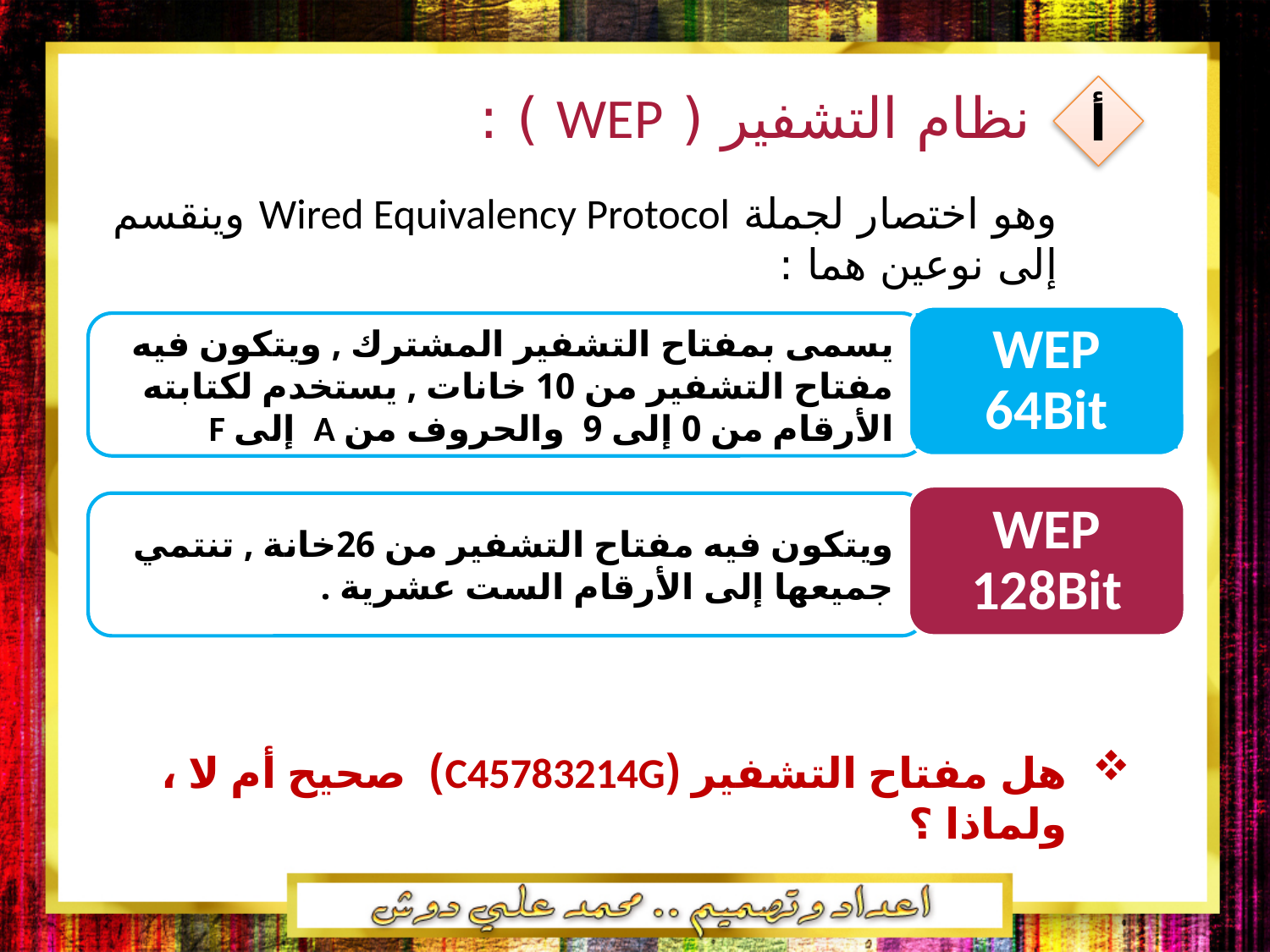

نظام التشفير ( WEP ) :
أ
وهو اختصار لجملة Wired Equivalency Protocol وينقسم إلى نوعين هما :

WEP 64Bit
يسمى بمفتاح التشفير المشترك , ويتكون فيه مفتاح التشفير من 10 خانات , يستخدم لكتابته الأرقام من 0 إلى 9  والحروف من A  إلى F

WEP 128Bit
ويتكون فيه مفتاح التشفير من 26خانة , تنتمي جميعها إلى الأرقام الست عشرية .
هل مفتاح التشفير (C45783214G)  صحيح أم لا ، ولماذا ؟